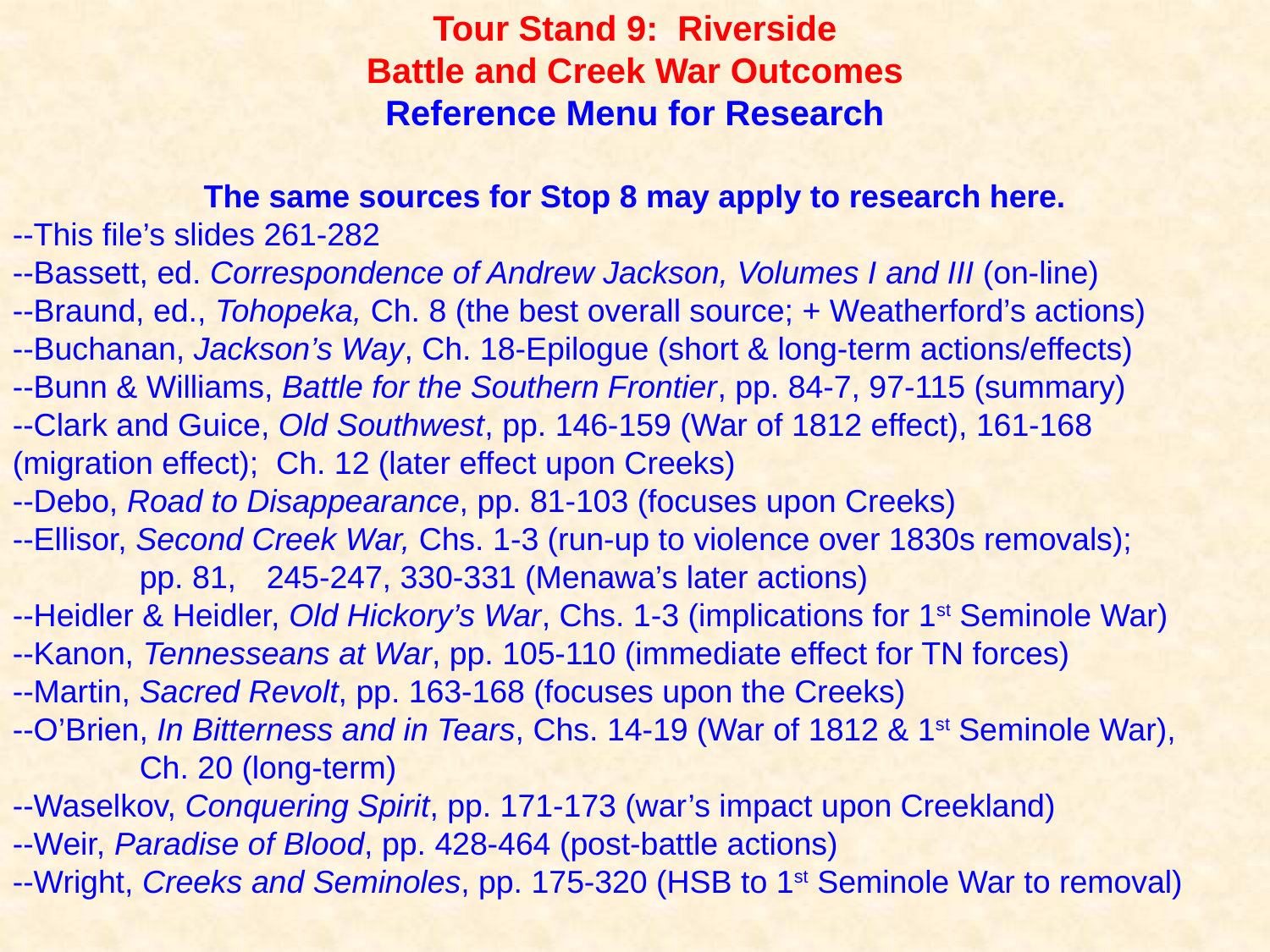

Tour Stand 9:  Riverside
Battle and Creek War Outcomes
Reference Menu for Research

The same sources for Stop 8 may apply to research here.
--This file’s slides 261-282
--Bassett, ed. Correspondence of Andrew Jackson, Volumes I and III (on-line)
--Braund, ed., Tohopeka, Ch. 8 (the best overall source; + Weatherford’s actions)
--Buchanan, Jackson’s Way, Ch. 18-Epilogue (short & long-term actions/effects)
--Bunn & Williams, Battle for the Southern Frontier, pp. 84-7, 97-115 (summary)
--Clark and Guice, Old Southwest, pp. 146-159 (War of 1812 effect), 161-168 	(migration effect);  Ch. 12 (later effect upon Creeks)
--Debo, Road to Disappearance, pp. 81-103 (focuses upon Creeks)
--Ellisor, Second Creek War, Chs. 1-3 (run-up to violence over 1830s removals);
	pp. 81, 	245-247, 330-331 (Menawa’s later actions)
--Heidler & Heidler, Old Hickory’s War, Chs. 1-3 (implications for 1st Seminole War)
--Kanon, Tennesseans at War, pp. 105-110 (immediate effect for TN forces)
--Martin, Sacred Revolt, pp. 163-168 (focuses upon the Creeks)
--O’Brien, In Bitterness and in Tears, Chs. 14-19 (War of 1812 & 1st Seminole War),
	Ch. 20 (long-term)
--Waselkov, Conquering Spirit, pp. 171-173 (war’s impact upon Creekland)
--Weir, Paradise of Blood, pp. 428-464 (post-battle actions)
--Wright, Creeks and Seminoles, pp. 175-320 (HSB to 1st Seminole War to removal)